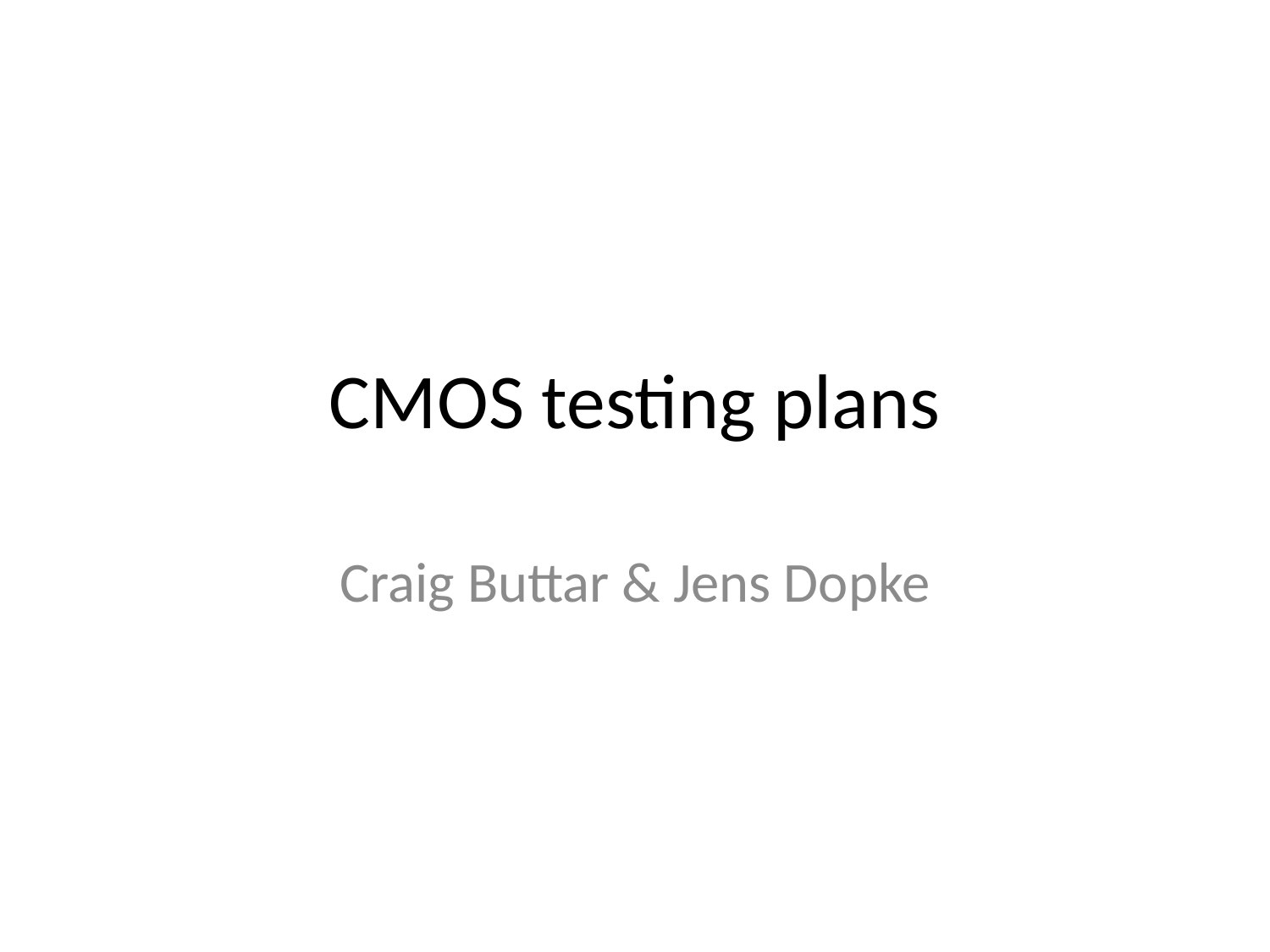

# CMOS testing plans
Craig Buttar & Jens Dopke